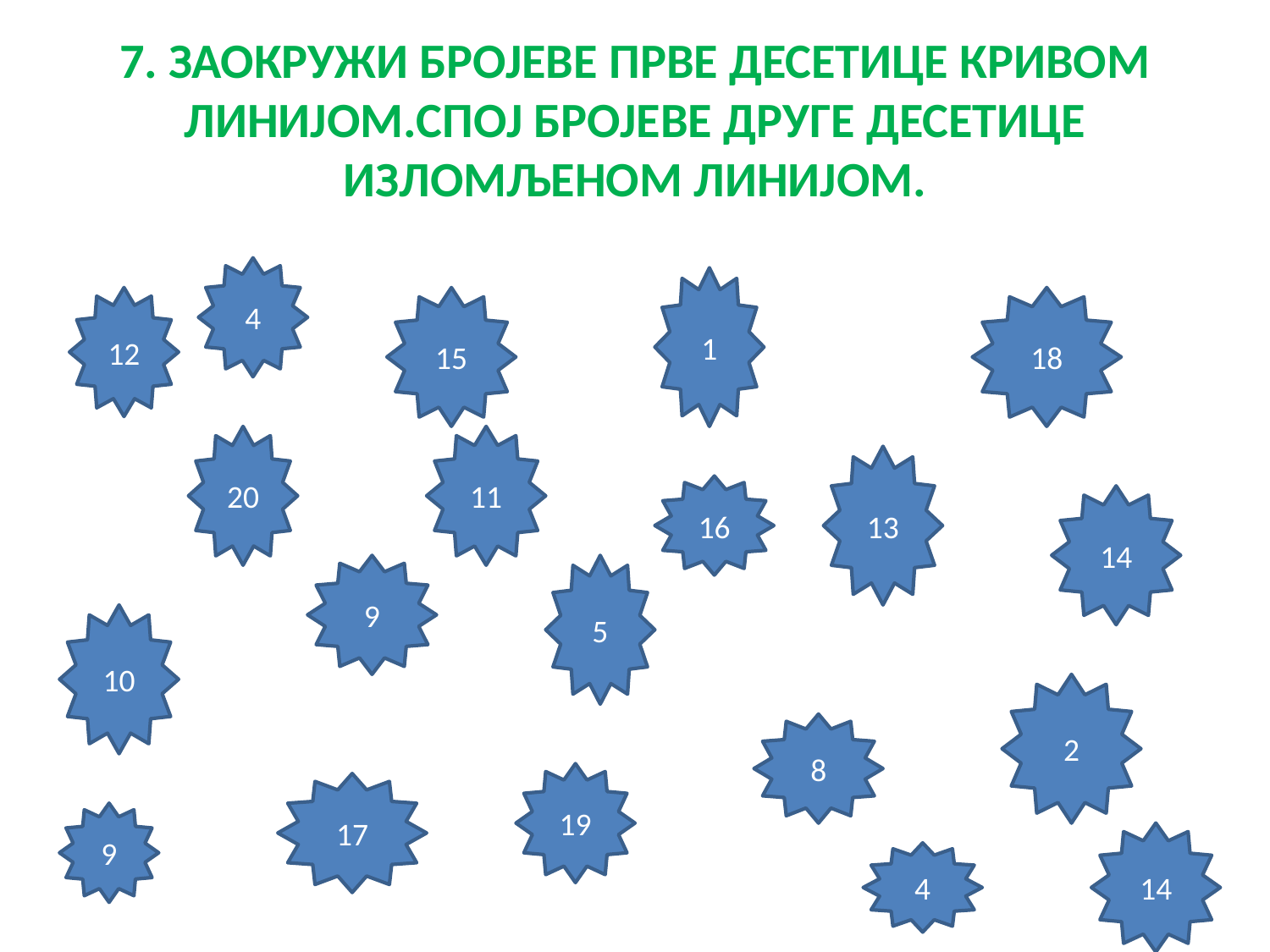

# 7. ЗАОКРУЖИ БРОЈЕВЕ ПРВЕ ДЕСЕТИЦЕ КРИВОМ ЛИНИЈОМ.СПОЈ БРОЈЕВЕ ДРУГЕ ДЕСЕТИЦЕ ИЗЛОМЉЕНОМ ЛИНИЈОМ.
4
1
12
15
18
20
11
13
16
14
9
5
10
2
8
19
17
9
14
4